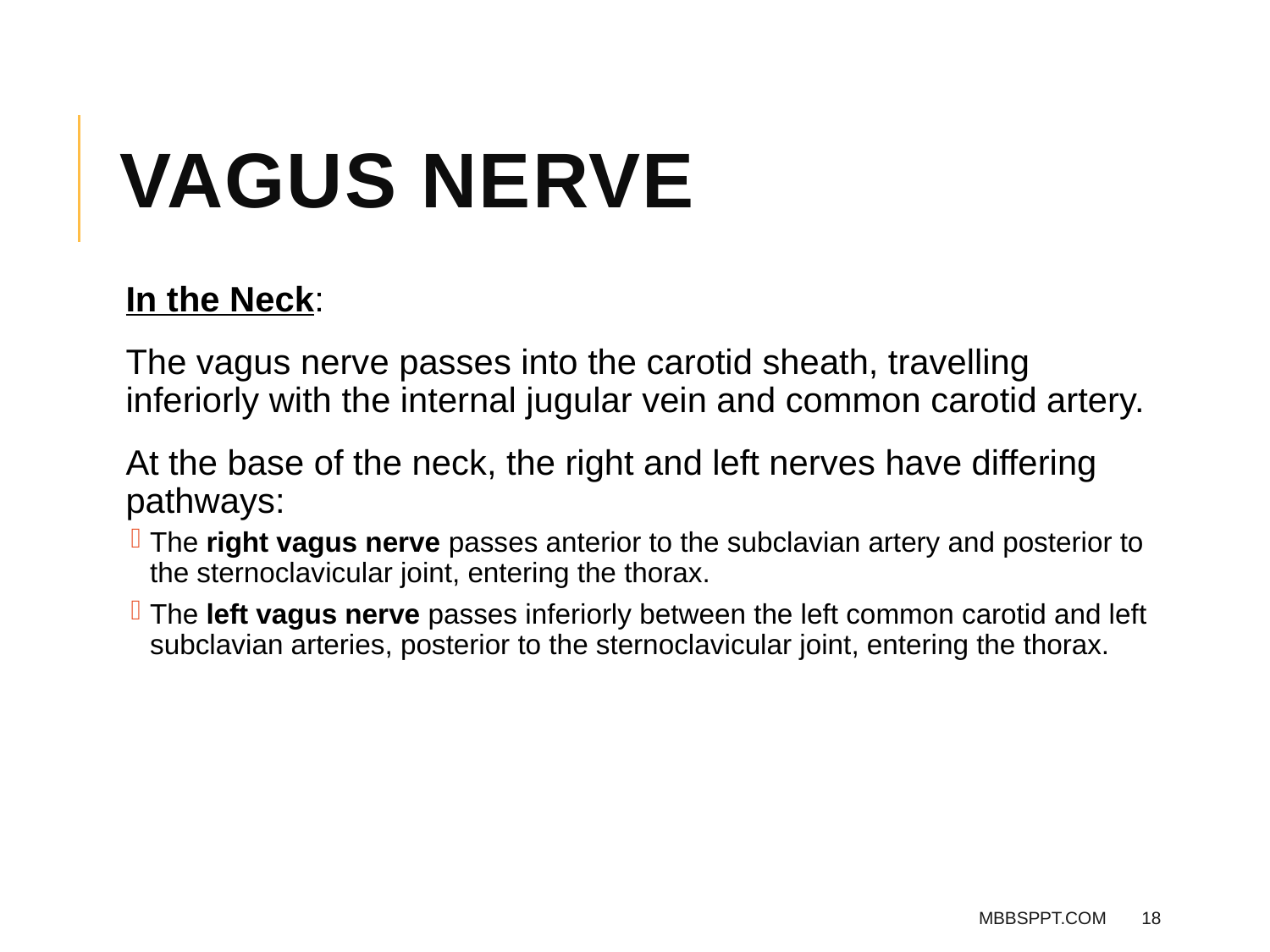

VAGUS NERVE
In the Neck:
The vagus nerve passes into the carotid sheath, travelling inferiorly with the internal jugular vein and common carotid artery.
At the base of the neck, the right and left nerves have differing pathways:
The right vagus nerve passes anterior to the subclavian artery and posterior to the sternoclavicular joint, entering the thorax.
The left vagus nerve passes inferiorly between the left common carotid and left subclavian arteries, posterior to the sternoclavicular joint, entering the thorax.
MBBSPPT.COM
18